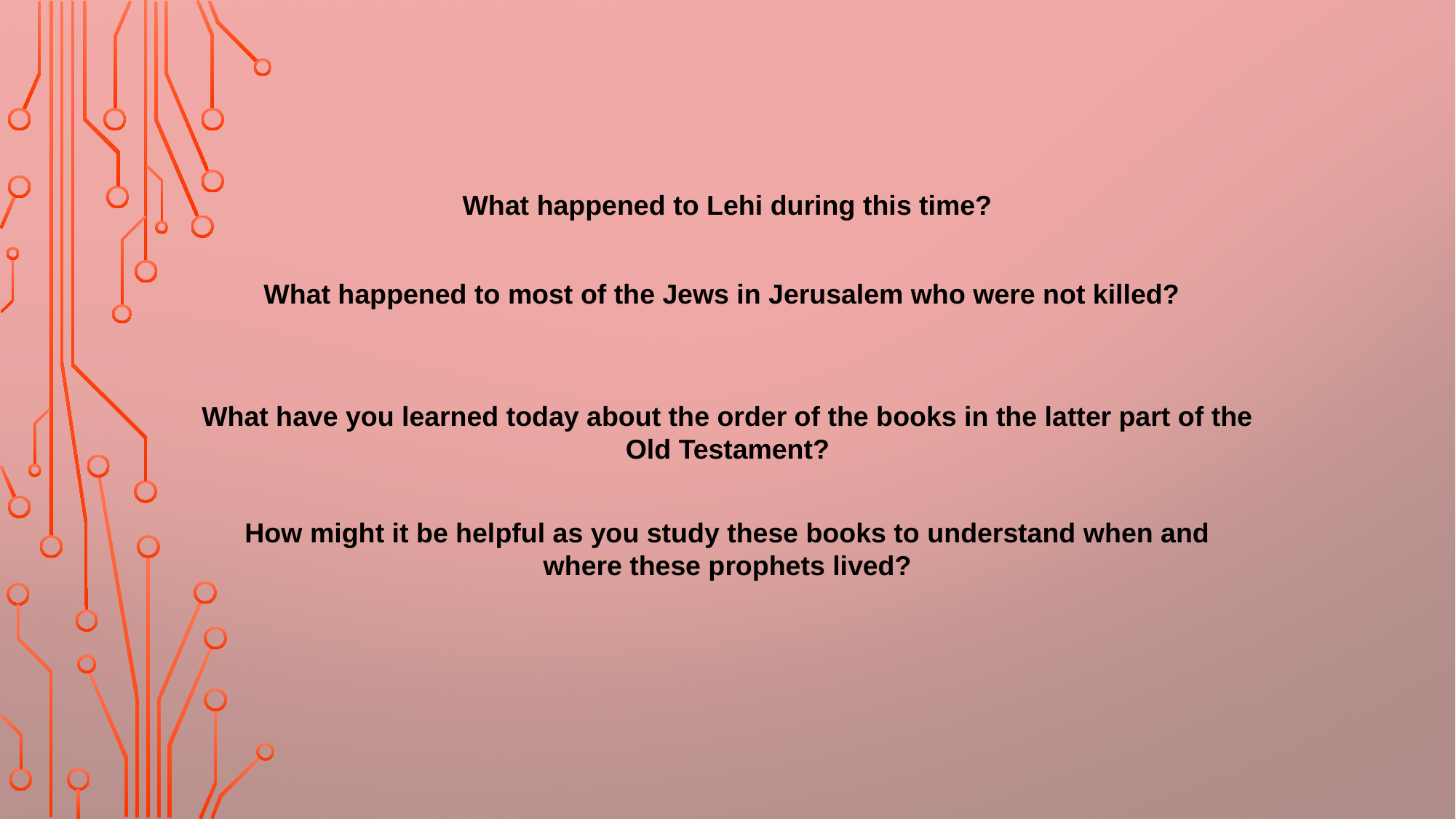

What happened to Lehi during this time?
What happened to most of the Jews in Jerusalem who were not killed?
What have you learned today about the order of the books in the latter part of the Old Testament?
How might it be helpful as you study these books to understand when and where these prophets lived?